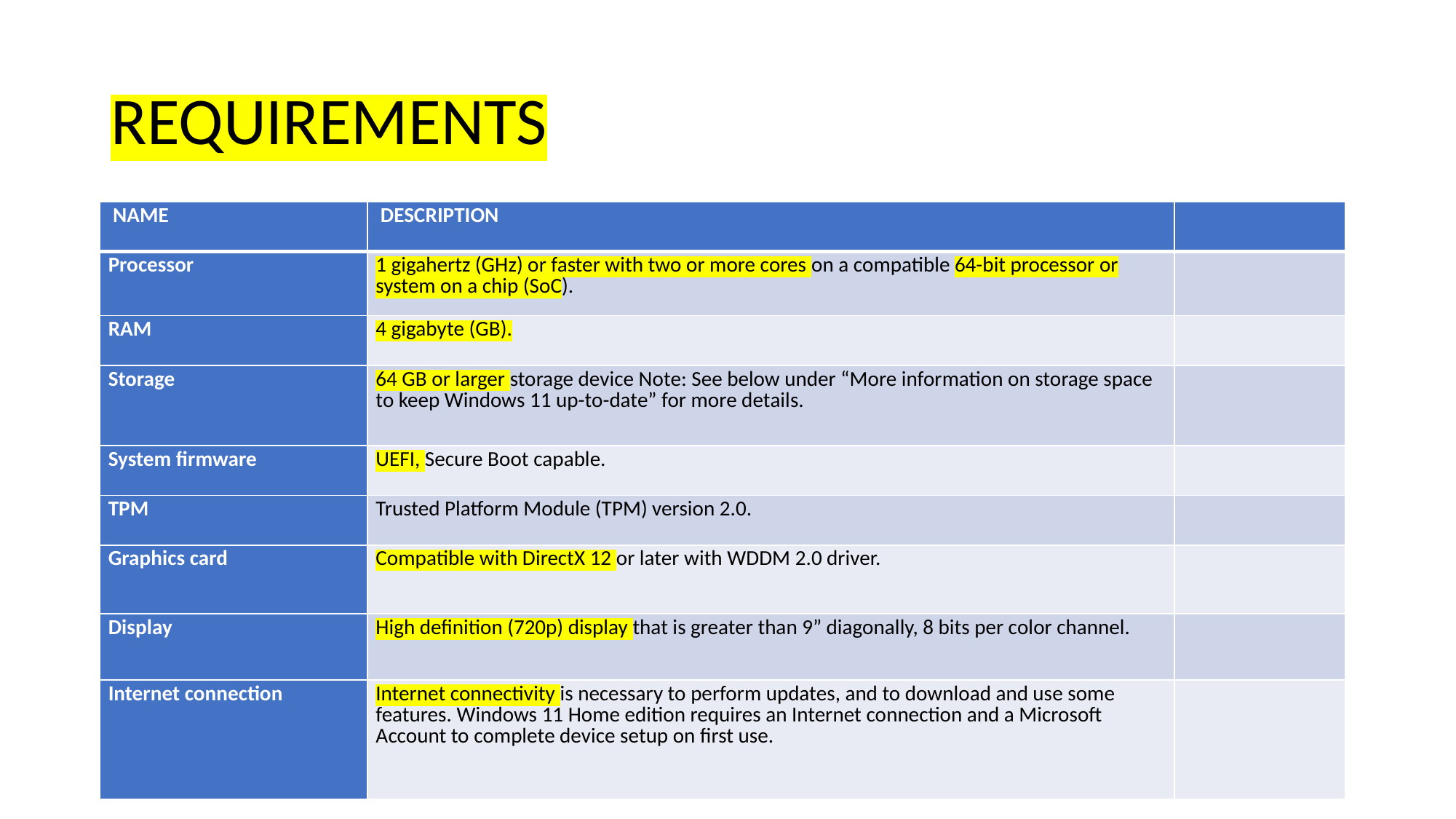

# REQUIREMENTS
| NAME | DESCRIPTION |  |
| --- | --- | --- |
| Processor | 1 gigahertz (GHz) or faster with two or more cores on a compatible 64-bit processor or system on a chip (SoC). |  |
| RAM | 4 gigabyte (GB). |  |
| Storage | 64 GB or larger storage device Note: See below under “More information on storage space to keep Windows 11 up-to-date” for more details. |  |
| System firmware | UEFI, Secure Boot capable. |  |
| TPM | Trusted Platform Module (TPM) version 2.0. |  |
| Graphics card | Compatible with DirectX 12 or later with WDDM 2.0 driver. |  |
| Display | High definition (720p) display that is greater than 9” diagonally, 8 bits per color channel. |  |
| Internet connection | Internet connectivity is necessary to perform updates, and to download and use some features. Windows 11 Home edition requires an Internet connection and a Microsoft Account to complete device setup on first use. |  |